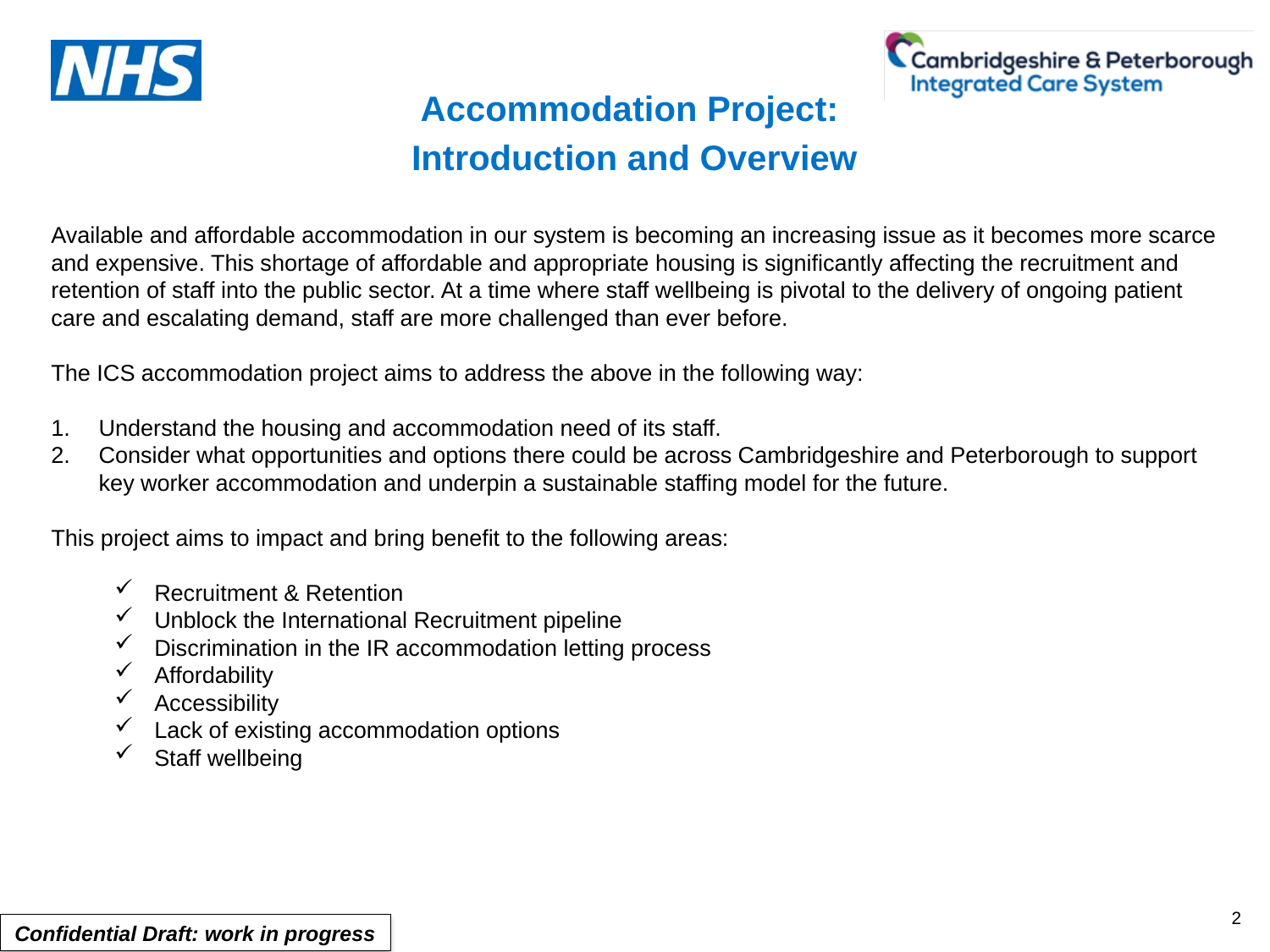

Accommodation Project:
Introduction and Overview
Available and affordable accommodation in our system is becoming an increasing issue as it becomes more scarce and expensive. This shortage of affordable and appropriate housing is significantly affecting the recruitment and retention of staff into the public sector. At a time where staff wellbeing is pivotal to the delivery of ongoing patient care and escalating demand, staff are more challenged than ever before.

The ICS accommodation project aims to address the above in the following way:

Understand the housing and accommodation need of its staff.
Consider what opportunities and options there could be across Cambridgeshire and Peterborough to support key worker accommodation and underpin a sustainable staffing model for the future.

This project aims to impact and bring benefit to the following areas:

Recruitment & Retention
Unblock the International Recruitment pipeline
Discrimination in the IR accommodation letting process
Affordability
Accessibility
Lack of existing accommodation options
Staff wellbeing

2